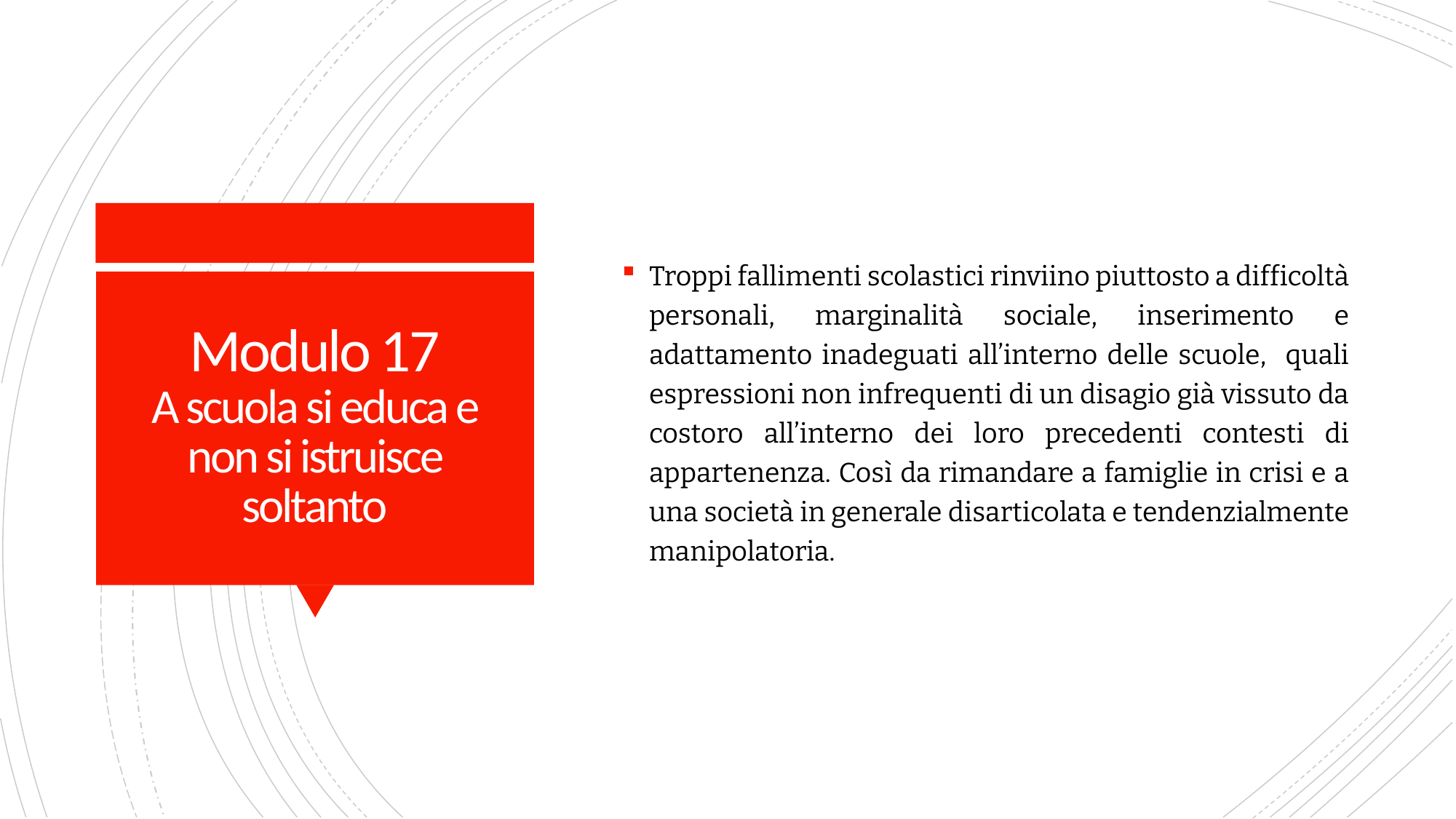

Troppi fallimenti scolastici rinviino piuttosto a difficoltà personali, marginalità sociale, inserimento e adattamento inadeguati all’interno delle scuole,  quali espressioni non infrequenti di un disagio già vissuto da costoro all’interno dei loro precedenti contesti di appartenenza. Così da rimandare a famiglie in crisi e a una società in generale disarticolata e tendenzialmente manipolatoria.
# Modulo 17 A scuola si educa e non si istruisce soltanto